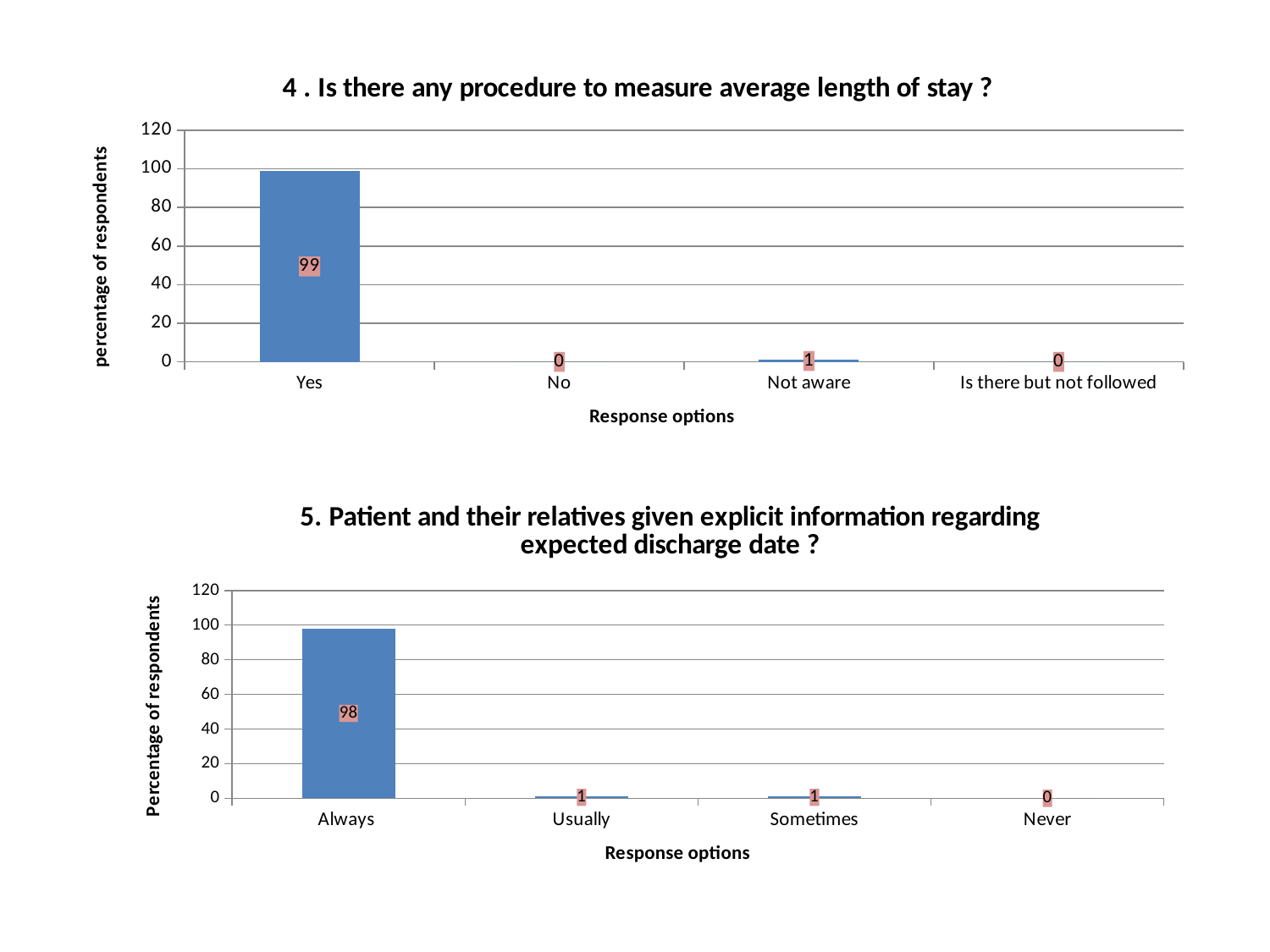

### Chart:  4 . Is there any procedure to measure average length of stay ?

| Category | Series 1 |
|---|---|
| Yes | 99.0 |
| No | 0.0 |
| Not aware | 1.0 |
| Is there but not followed | 0.0 |

### Chart: 5. Patient and their relatives given explicit information regarding expected discharge date ?

| Category | Series 1 |
|---|---|
| Always  | 98.0 |
| Usually | 1.0 |
| Sometimes | 1.0 |
| Never | 0.0 |